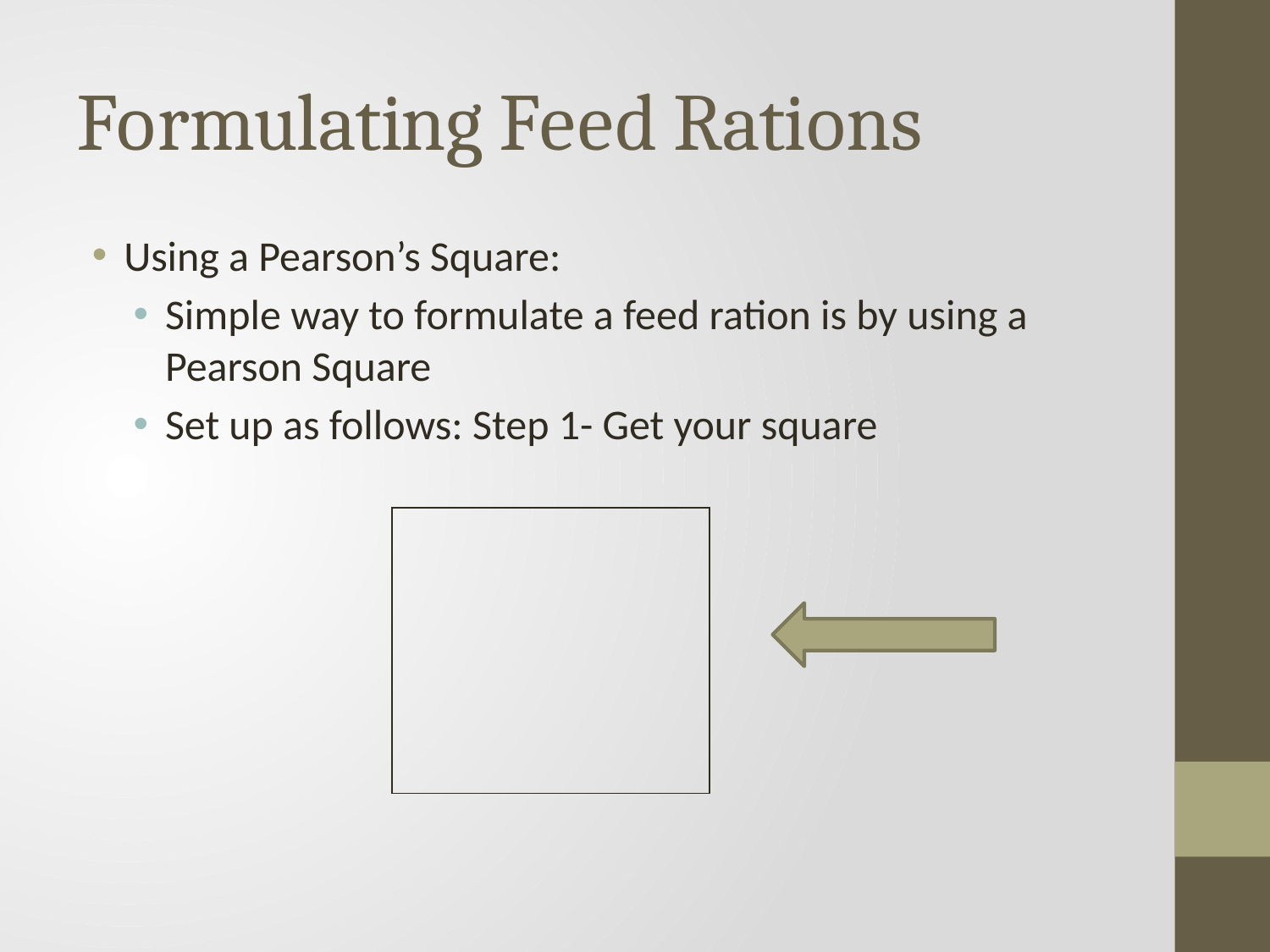

# Formulating Feed Rations
Using a Pearson’s Square:
Simple way to formulate a feed ration is by using a Pearson Square
Set up as follows: Step 1- Get your square